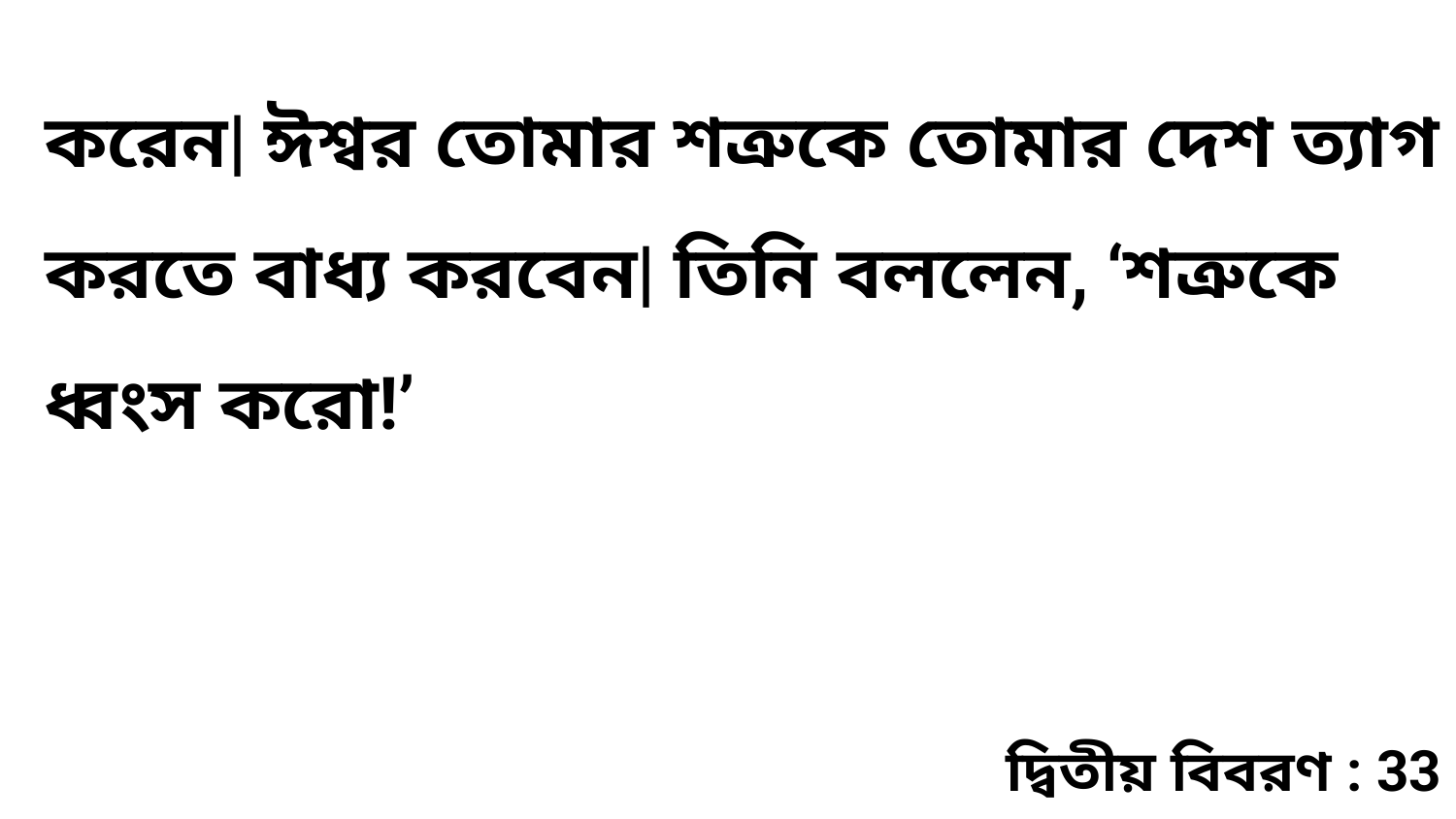

করেন| ঈশ্বর তোমার শত্রুকে তোমার দেশ ত্যাগ করতে বাধ্য করবেন| তিনি বললেন, ‘শত্রুকে ধ্বংস করো!’
দ্বিতীয় বিবরণ : 33